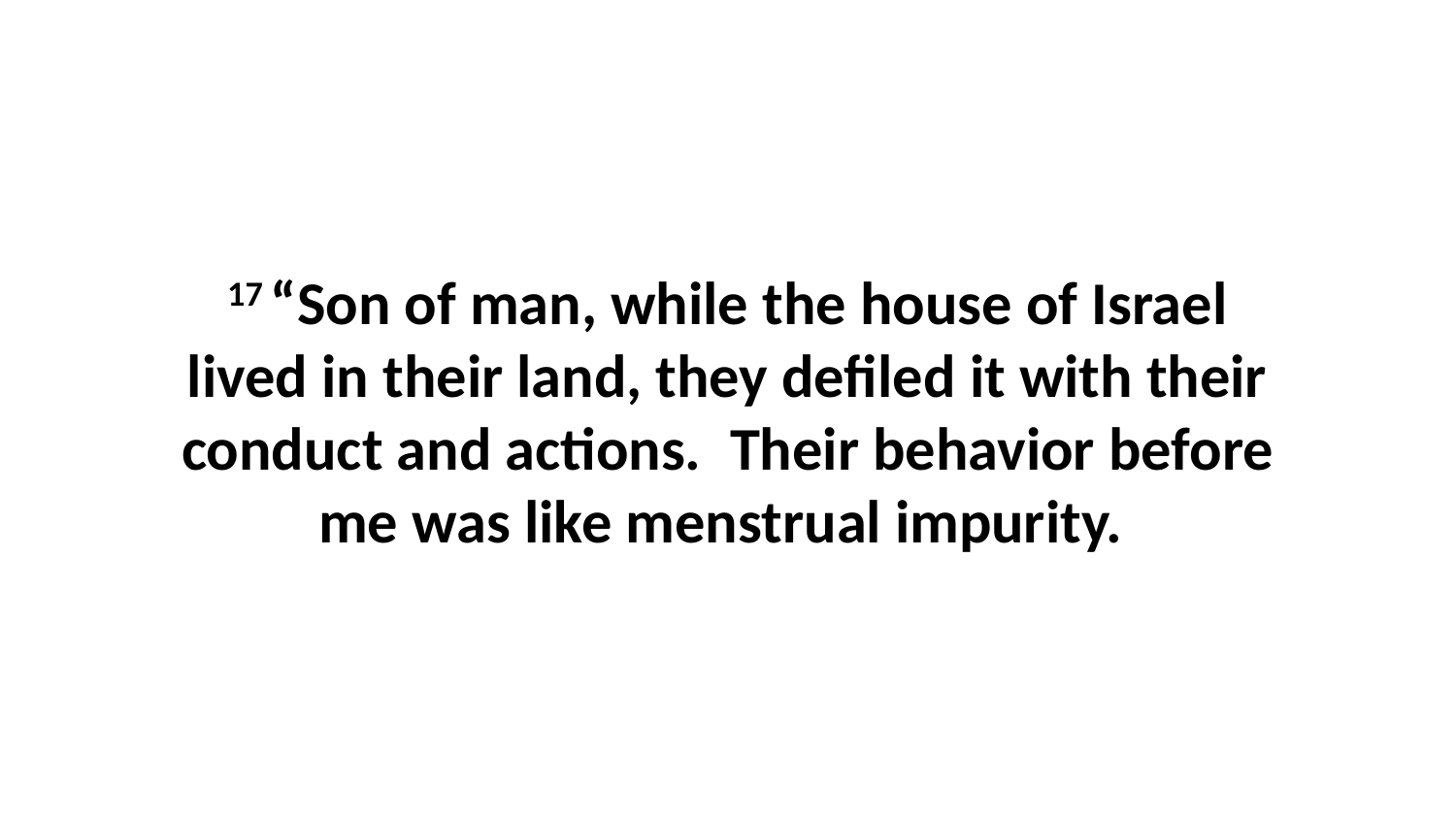

17 “Son of man, while the house of Israel lived in their land, they defiled it with their conduct and actions.  Their behavior before me was like menstrual impurity.